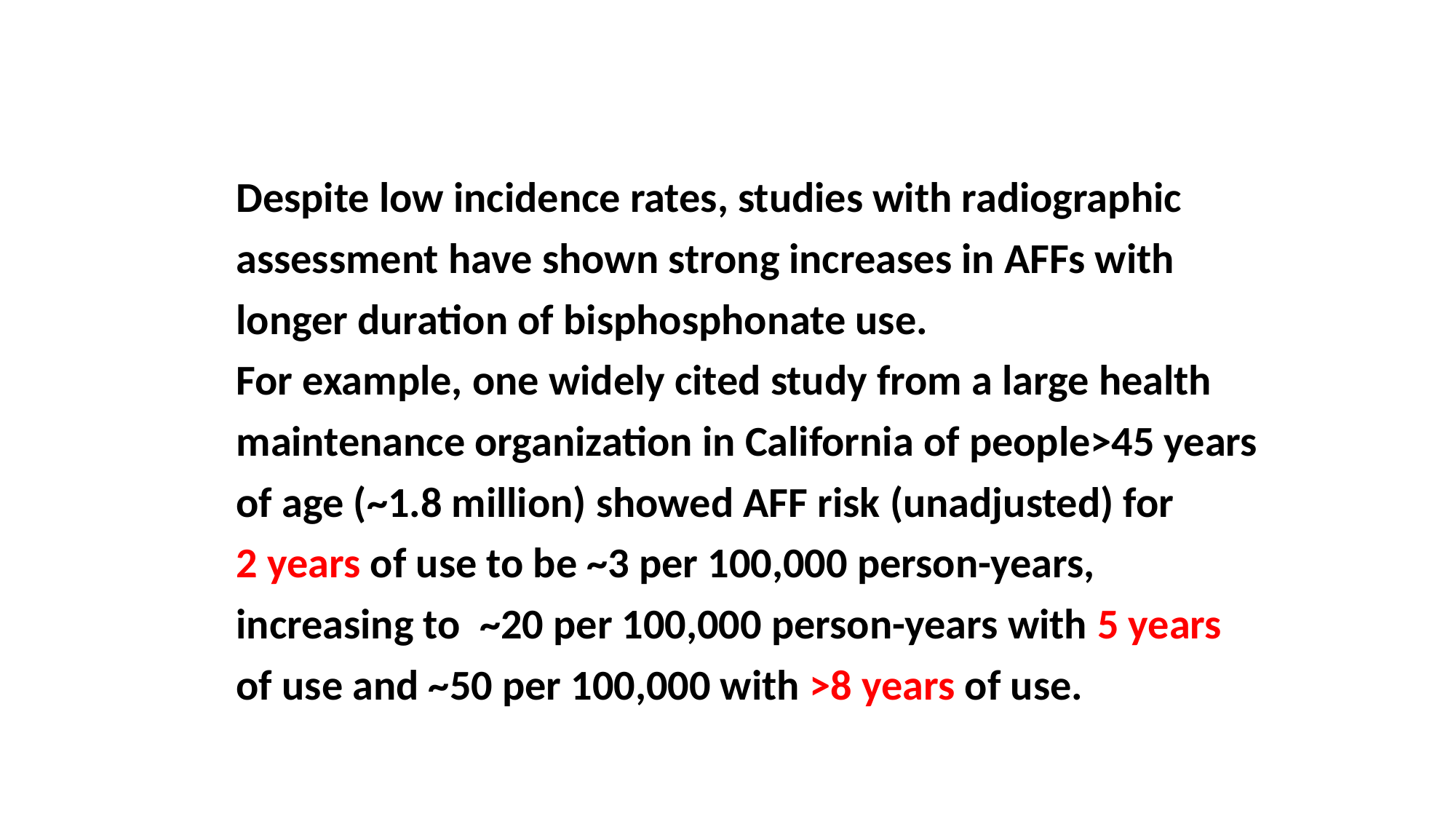

Despite low incidence rates, studies with radiographic
assessment have shown strong increases in AFFs with
longer duration of bisphosphonate use.
For example, one widely cited study from a large health
maintenance organization in California of people>45 years
of age (~1.8 million) showed AFF risk (unadjusted) for
2 years of use to be ~3 per 100,000 person-years,
increasing to  ~20 per 100,000 person-years with 5 years
of use and ~50 per 100,000 with >8 years of use.